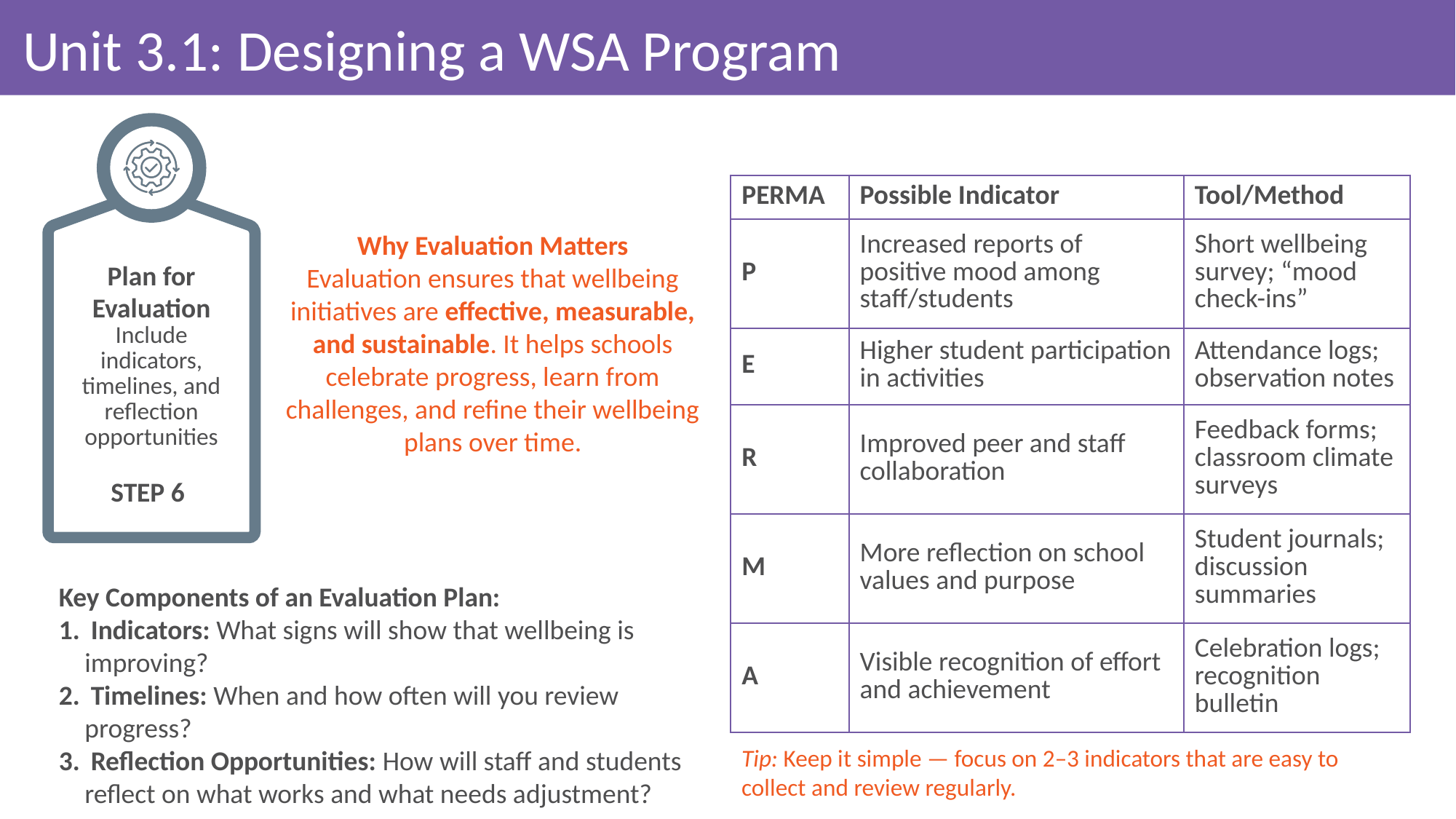

# Unit 3.1: Designing a WSA Program

| PERMA | Possible Indicator | Tool/Method |
| --- | --- | --- |
| P | Increased reports of positive mood among staff/students | Short wellbeing survey; “mood check-ins” |
| E | Higher student participation in activities | Attendance logs; observation notes |
| R | Improved peer and staff collaboration | Feedback forms; classroom climate surveys |
| M | More reflection on school values and purpose | Student journals; discussion summaries |
| A | Visible recognition of effort and achievement | Celebration logs; recognition bulletin |

Why Evaluation Matters
Evaluation ensures that wellbeing initiatives are effective, measurable, and sustainable. It helps schools celebrate progress, learn from challenges, and refine their wellbeing plans over time.
Plan for Evaluation
Include indicators, timelines, and reflection opportunities
STEP 6
Key Components of an Evaluation Plan:
 Indicators: What signs will show that wellbeing is improving?
 Timelines: When and how often will you review progress?
 Reflection Opportunities: How will staff and students reflect on what works and what needs adjustment?
Tip: Keep it simple — focus on 2–3 indicators that are easy to collect and review regularly.